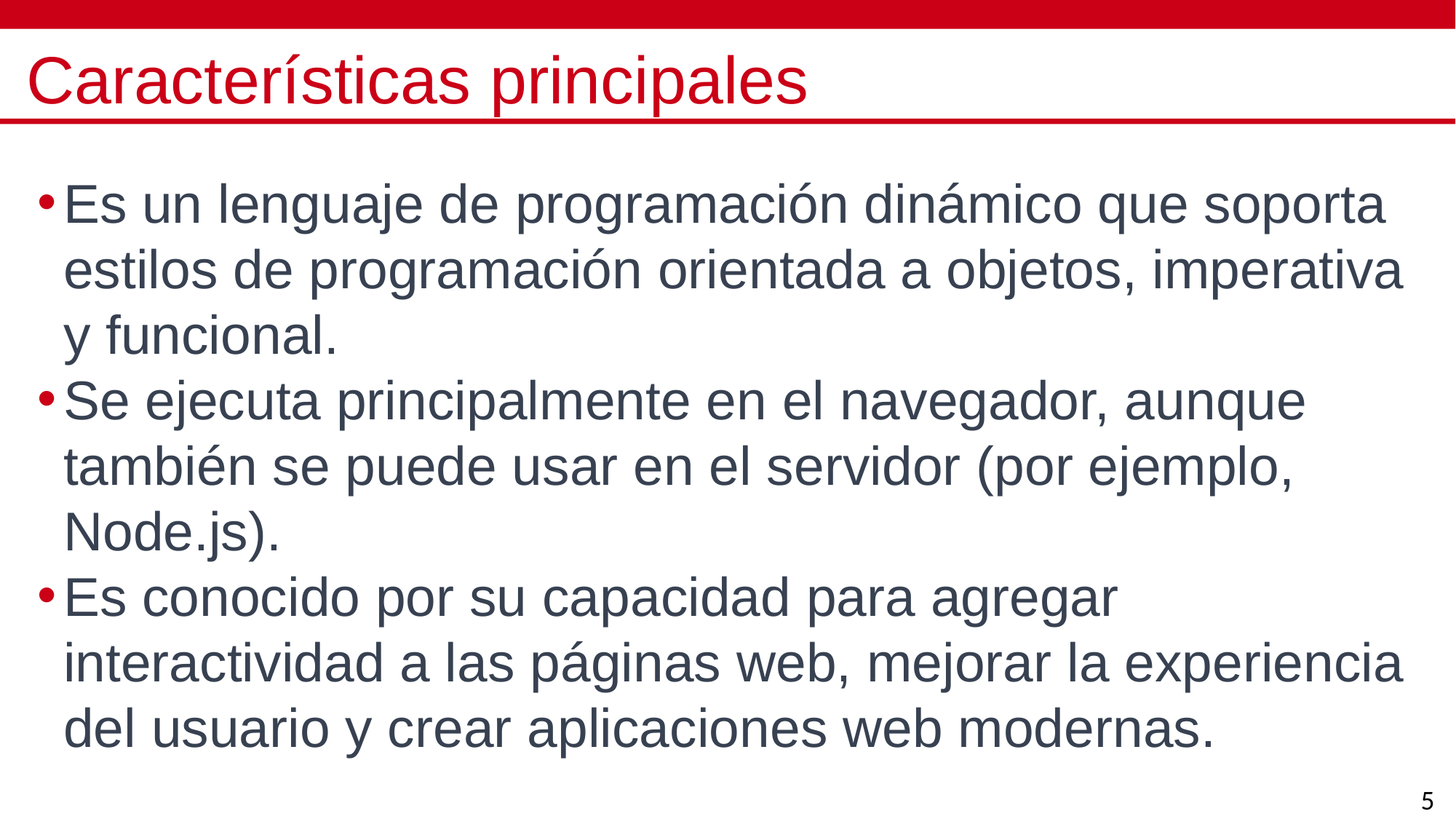

# Características principales
Es un lenguaje de programación dinámico que soporta estilos de programación orientada a objetos, imperativa y funcional.
Se ejecuta principalmente en el navegador, aunque también se puede usar en el servidor (por ejemplo, Node.js).
Es conocido por su capacidad para agregar interactividad a las páginas web, mejorar la experiencia del usuario y crear aplicaciones web modernas.
5